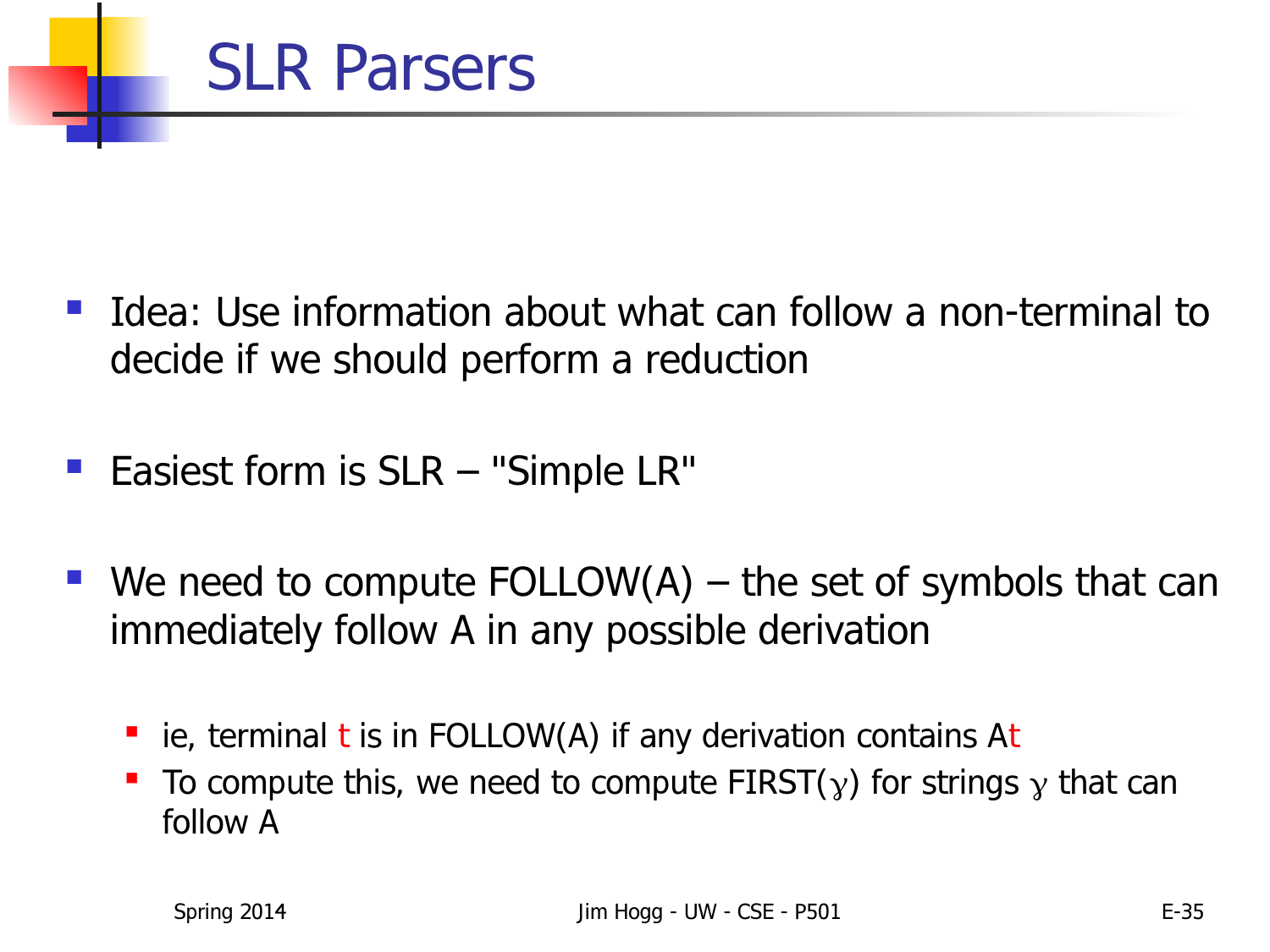

# SLR Parsers
Idea: Use information about what can follow a non-terminal to decide if we should perform a reduction

Easiest form is SLR – "Simple LR"

We need to compute FOLLOW(A) – the set of symbols that can immediately follow A in any possible derivation

ie, terminal t is in FOLLOW(A) if any derivation contains At
To compute this, we need to compute FIRST(γ) for strings γ that can follow A
Spring 2014
Jim Hogg - UW - CSE - P501
E-35